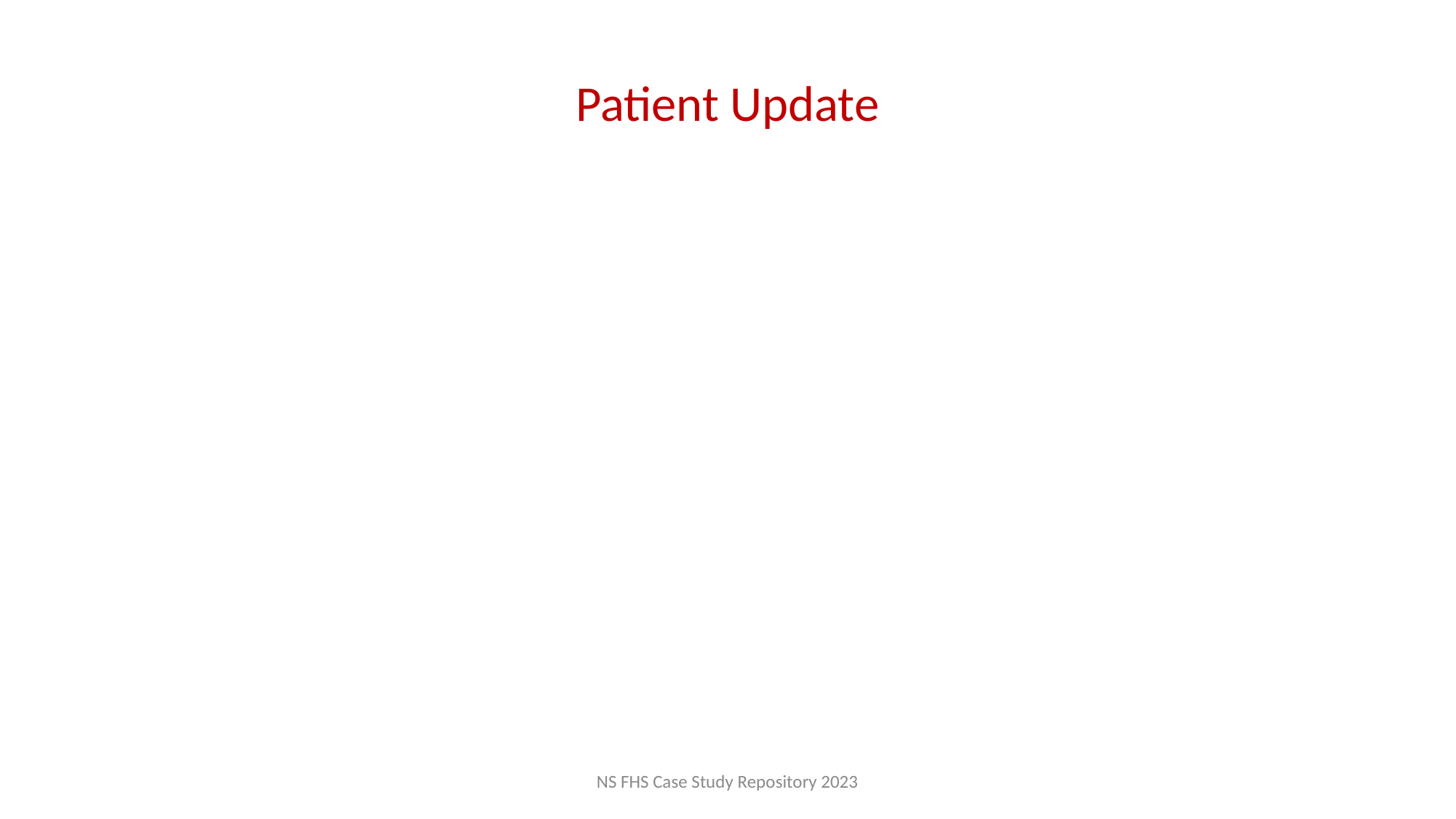

# Patient Update

NS FHS Case Study Repository 2023